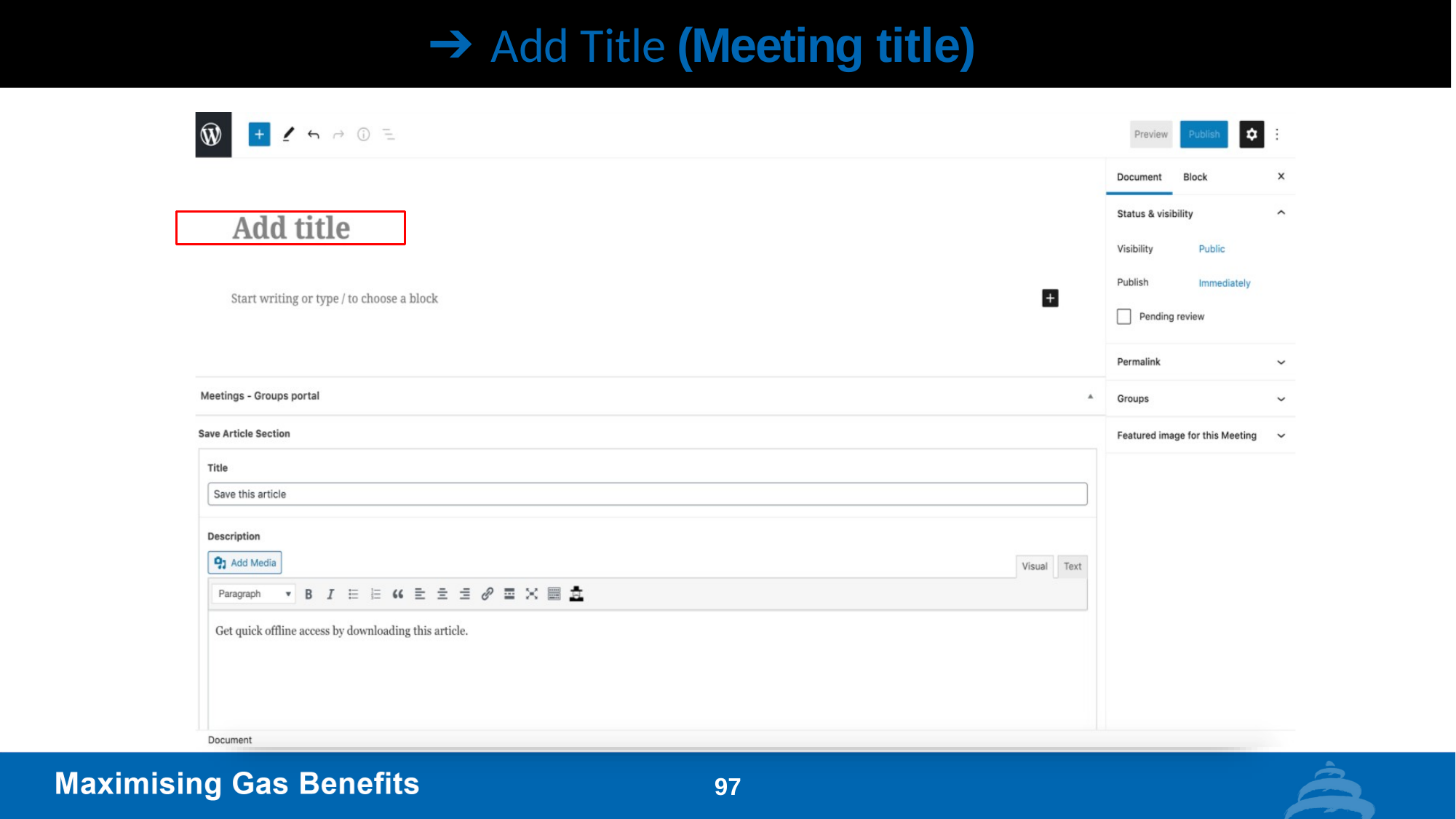

# ➔ Add Title (Meeting title)

97